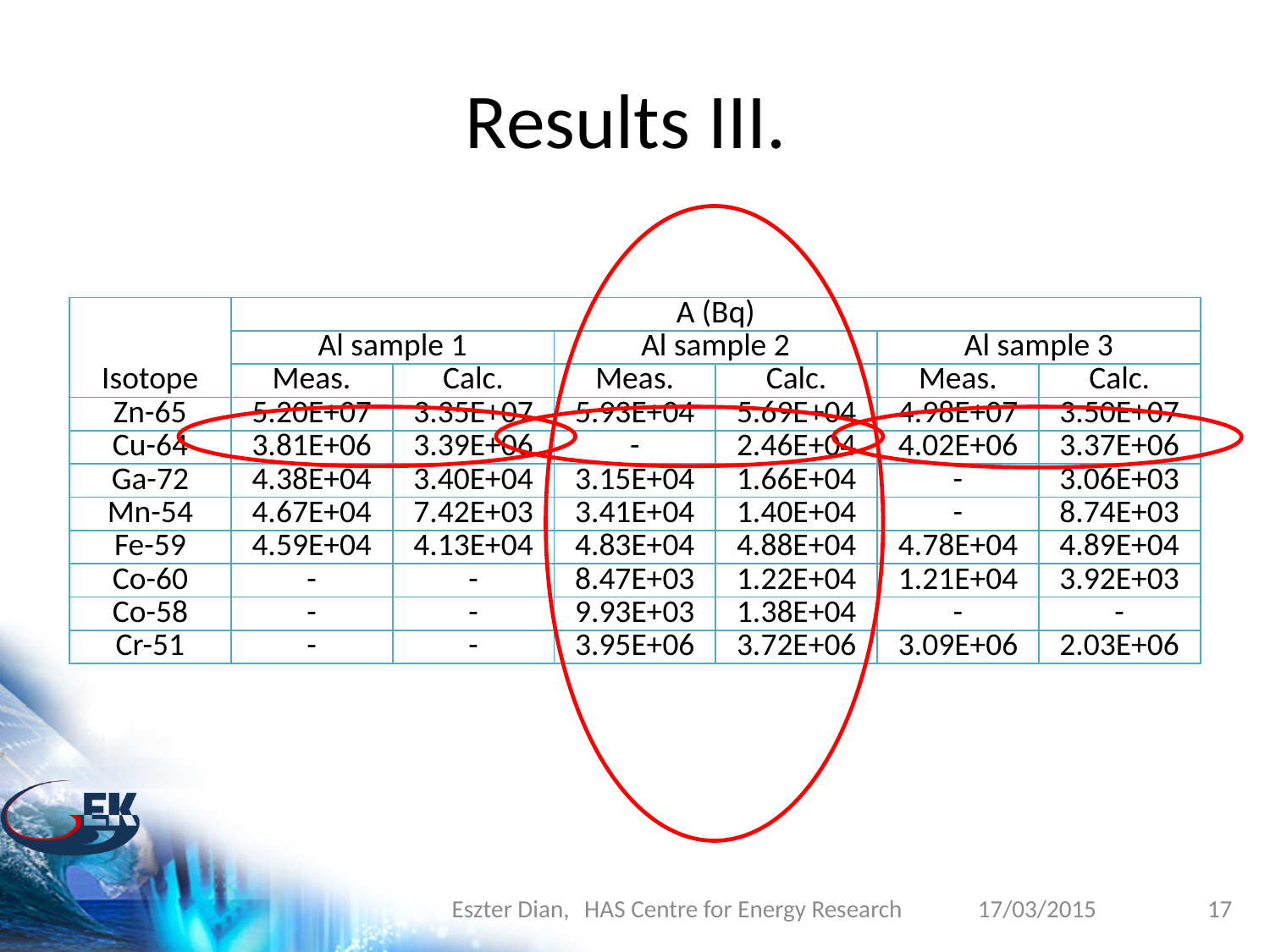

# Results III.

| Isotope | A (Bq) |  |  |  |  |  |
| --- | --- | --- | --- | --- | --- | --- |
|  | Al sample 1 |  | Al sample 2 |  | Al sample 3 |  |
|  | Meas. | Calc. | Meas. | Calc. | Meas. | Calc. |
| Zn-65 | 5.20E+07 | 3.35E+07 | 5.93E+04 | 5.69E+04 | 4.98E+07 | 3.50E+07 |
| Cu-64 | 3.81E+06 | 3.39E+06 | - | 2.46E+04 | 4.02E+06 | 3.37E+06 |
| Ga-72 | 4.38E+04 | 3.40E+04 | 3.15E+04 | 1.66E+04 | - | 3.06E+03 |
| Mn-54 | 4.67E+04 | 7.42E+03 | 3.41E+04 | 1.40E+04 | - | 8.74E+03 |
| Fe-59 | 4.59E+04 | 4.13E+04 | 4.83E+04 | 4.88E+04 | 4.78E+04 | 4.89E+04 |
| Co-60 | - | - | 8.47E+03 | 1.22E+04 | 1.21E+04 | 3.92E+03 |
| Co-58 | - | - | 9.93E+03 | 1.38E+04 | - | - |
| Cr-51 | - | - | 3.95E+06 | 3.72E+06 | 3.09E+06 | 2.03E+06 |

Eszter Dian,	 HAS Centre for Energy Research
17/03/2015
17